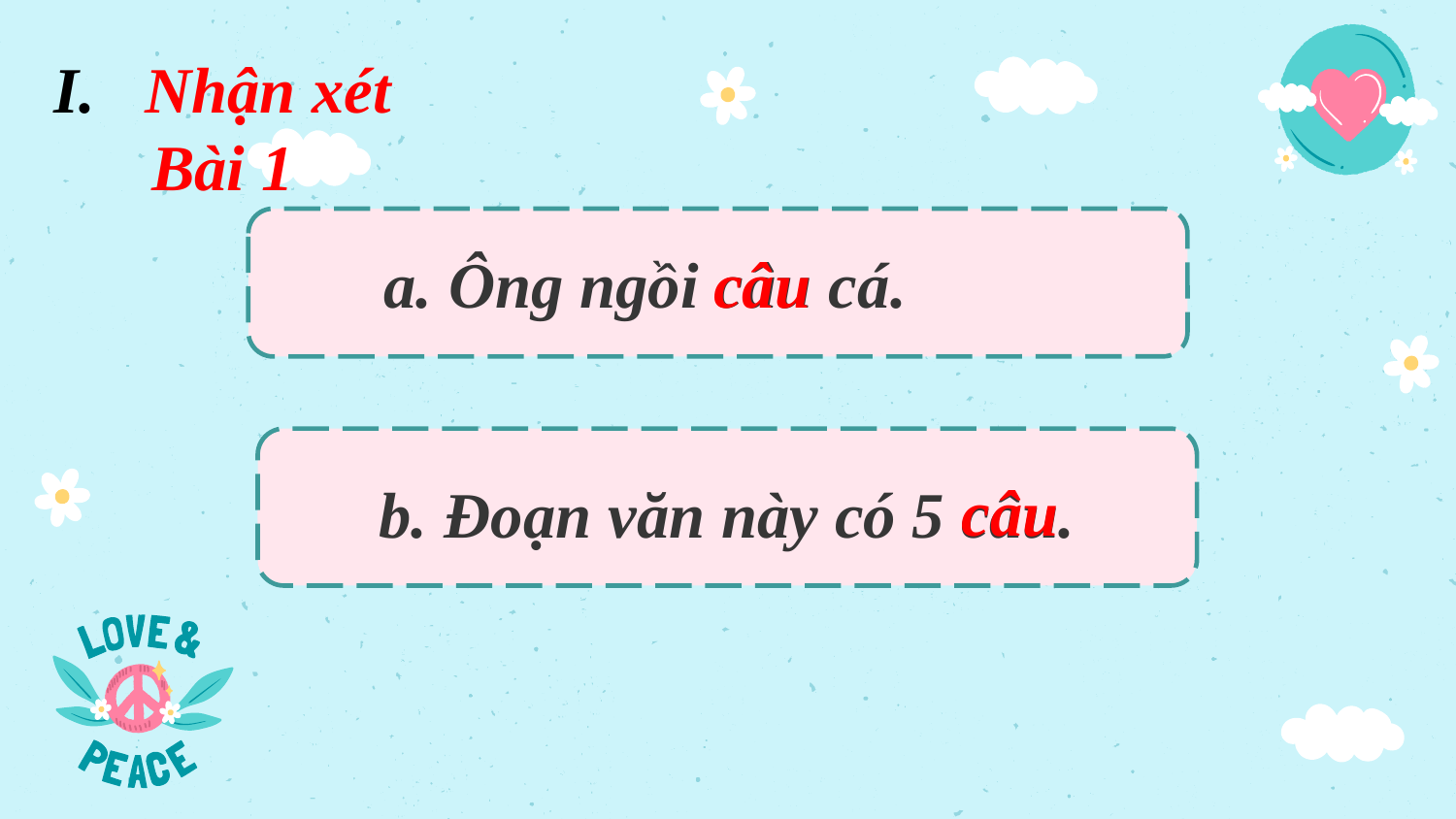

Nhận xét
Bài 1
       a. Ông ngồi câu cá.
câu

b. Đoạn văn này có 5 câu.

câu